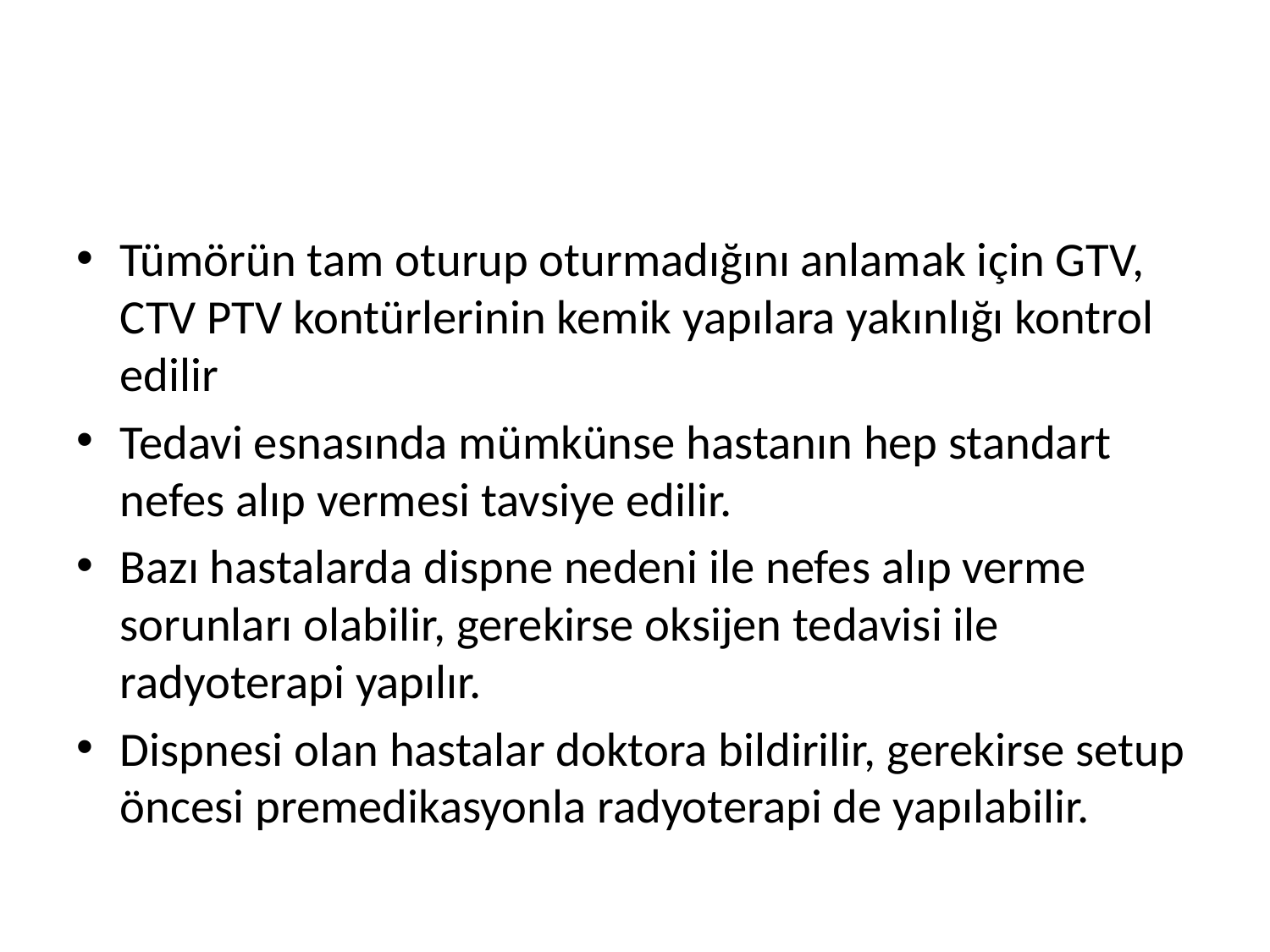

#
Tümörün tam oturup oturmadığını anlamak için GTV, CTV PTV kontürlerinin kemik yapılara yakınlığı kontrol edilir
Tedavi esnasında mümkünse hastanın hep standart nefes alıp vermesi tavsiye edilir.
Bazı hastalarda dispne nedeni ile nefes alıp verme sorunları olabilir, gerekirse oksijen tedavisi ile radyoterapi yapılır.
Dispnesi olan hastalar doktora bildirilir, gerekirse setup öncesi premedikasyonla radyoterapi de yapılabilir.